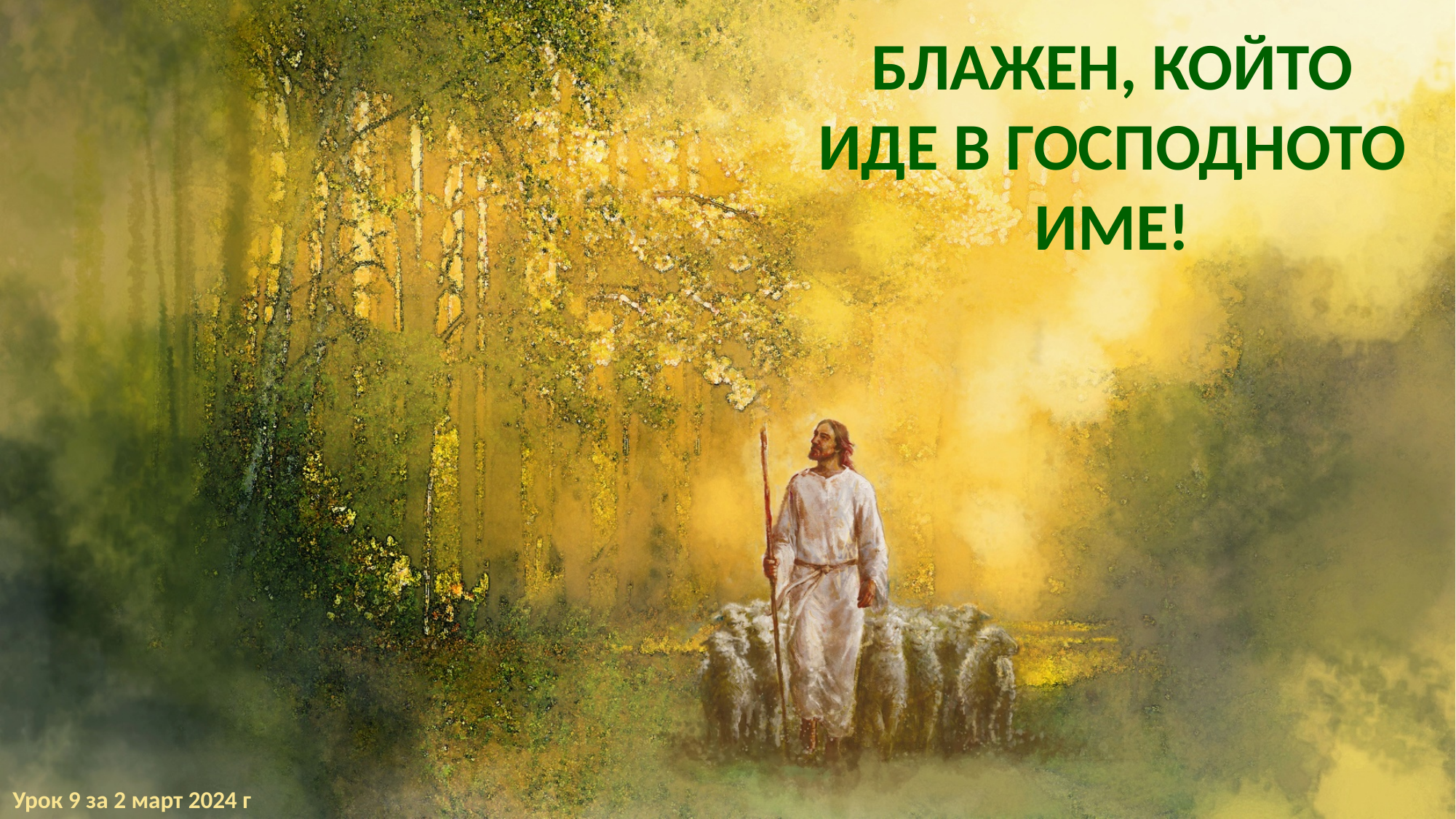

БЛАЖЕН, КОЙТО ИДЕ В ГОСПОДНОТО ИМЕ!
Урок 9 за 2 март 2024 г